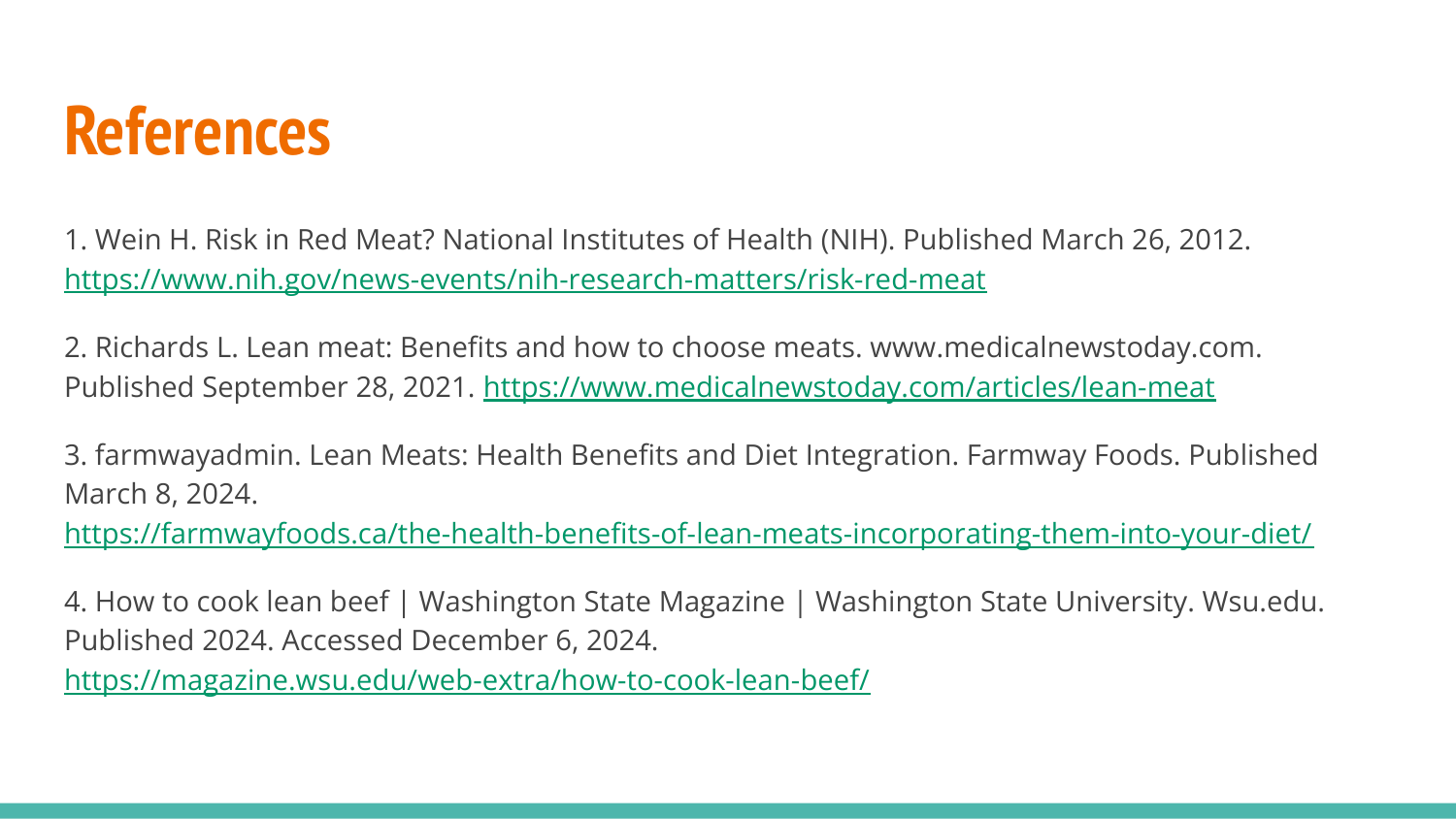

# References
1. Wein H. Risk in Red Meat? National Institutes of Health (NIH). Published March 26, 2012. https://www.nih.gov/news-events/nih-research-matters/risk-red-meat
2. Richards L. Lean meat: Benefits and how to choose meats. www.medicalnewstoday.com. Published September 28, 2021. https://www.medicalnewstoday.com/articles/lean-meat
3. farmwayadmin. Lean Meats: Health Benefits and Diet Integration. Farmway Foods. Published March 8, 2024. https://farmwayfoods.ca/the-health-benefits-of-lean-meats-incorporating-them-into-your-diet/
4. How to cook lean beef | Washington State Magazine | Washington State University. Wsu.edu. Published 2024. Accessed December 6, 2024. https://magazine.wsu.edu/web-extra/how-to-cook-lean-beef/